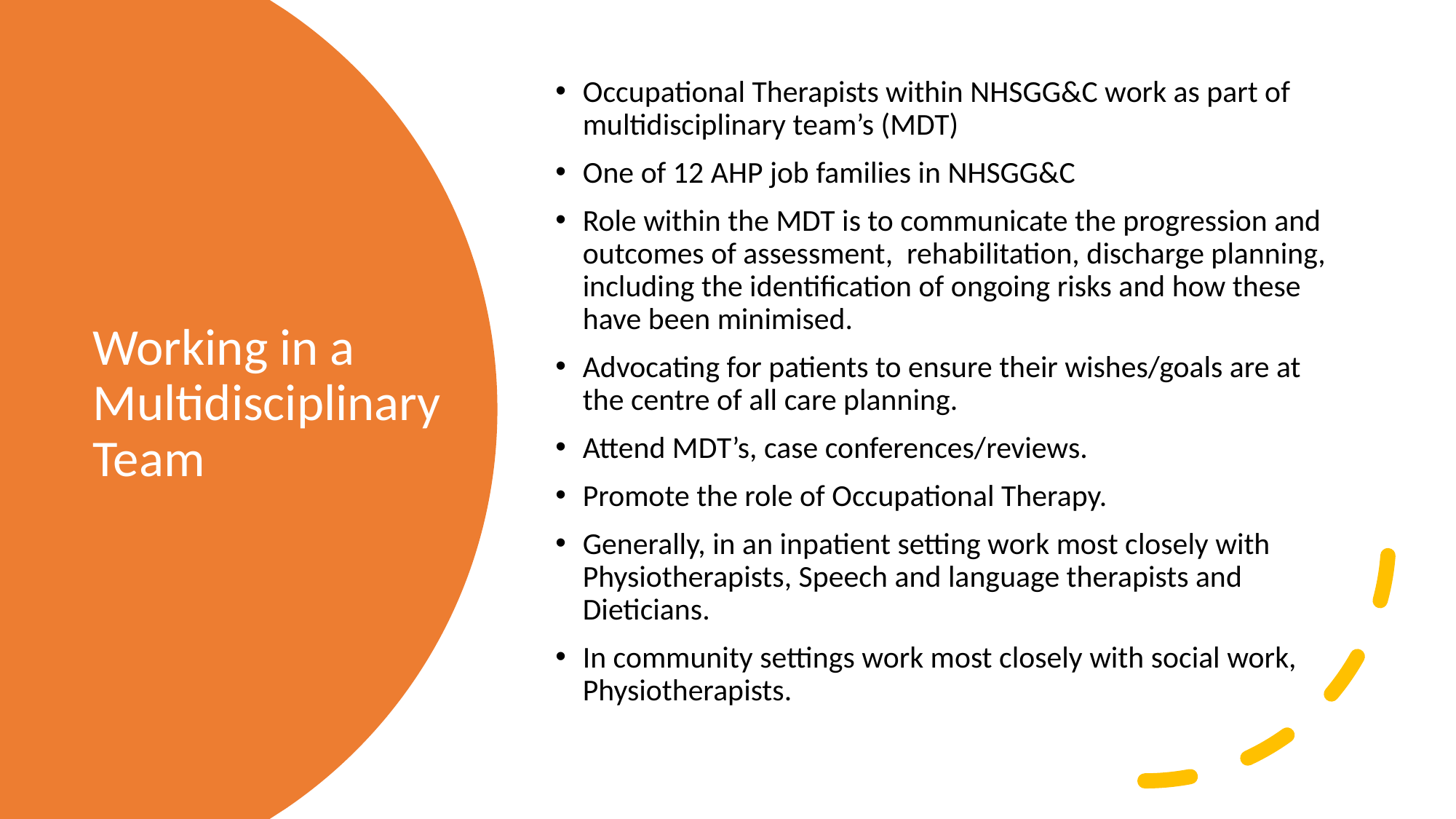

Occupational Therapists within NHSGG&C work as part of multidisciplinary team’s (MDT)
One of 12 AHP job families in NHSGG&C
Role within the MDT is to communicate the progression and outcomes of assessment,  rehabilitation, discharge planning, including the identification of ongoing risks and how these have been minimised.
Advocating for patients to ensure their wishes/goals are at the centre of all care planning.
Attend MDT’s, case conferences/reviews.
Promote the role of Occupational Therapy.
Generally, in an inpatient setting work most closely with Physiotherapists, Speech and language therapists and Dieticians.
In community settings work most closely with social work, Physiotherapists.

# Working in a Multidisciplinary Team